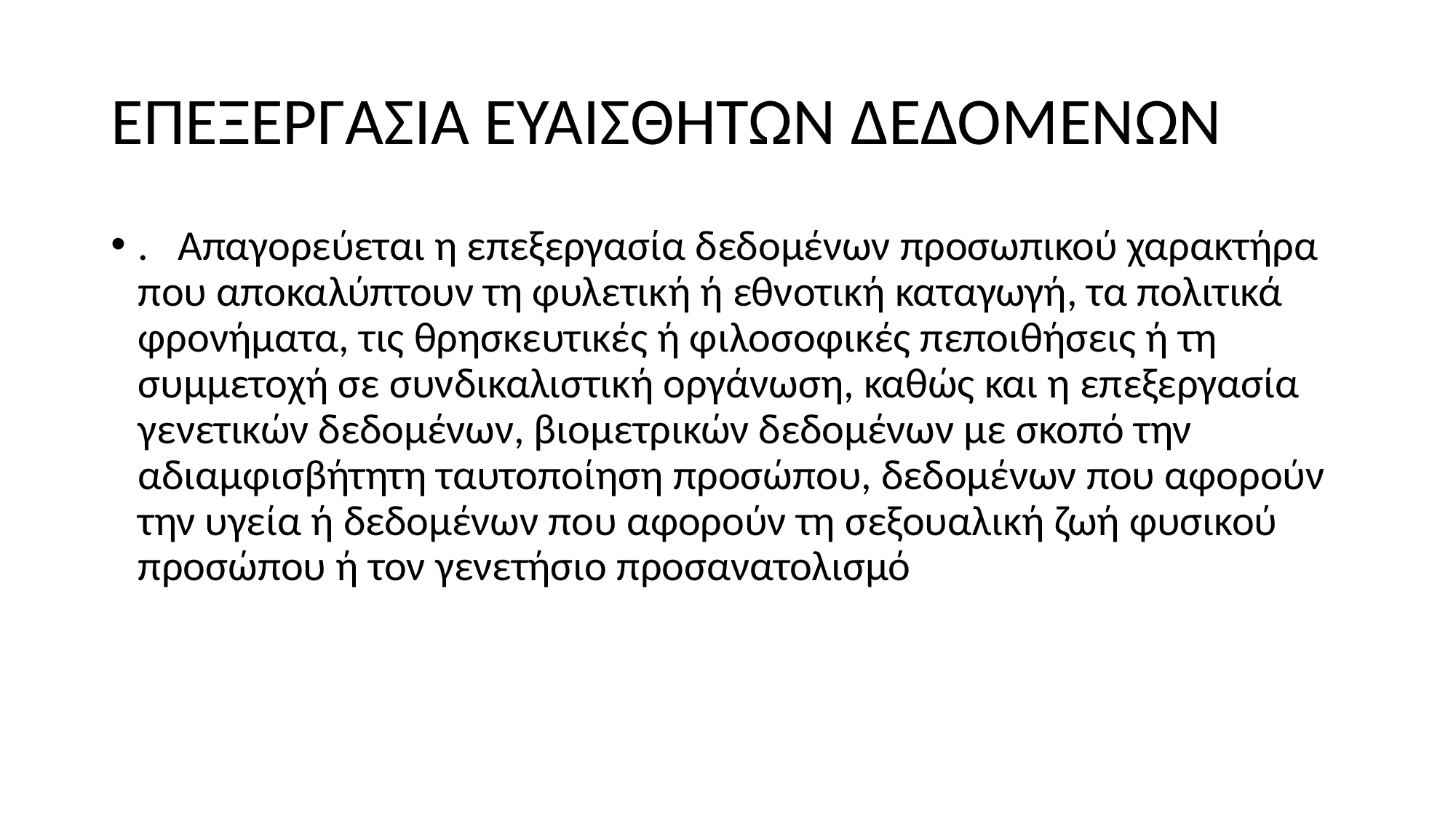

# ΕΠΕΞΕΡΓΑΣΙΑ ΕΥΑΙΣΘΗΤΩΝ ΔΕΔΟΜΕΝΩΝ
.   Απαγορεύεται η επεξεργασία δεδομένων προσωπικού χαρακτήρα που αποκαλύπτουν τη φυλετική ή εθνοτική καταγωγή, τα πολιτικά φρονήματα, τις θρησκευτικές ή φιλοσοφικές πεποιθήσεις ή τη συμμετοχή σε συνδικαλιστική οργάνωση, καθώς και η επεξεργασία γενετικών δεδομένων, βιομετρικών δεδομένων με σκοπό την αδιαμφισβήτητη ταυτοποίηση προσώπου, δεδομένων που αφορούν την υγεία ή δεδομένων που αφορούν τη σεξουαλική ζωή φυσικού προσώπου ή τον γενετήσιο προσανατολισμό